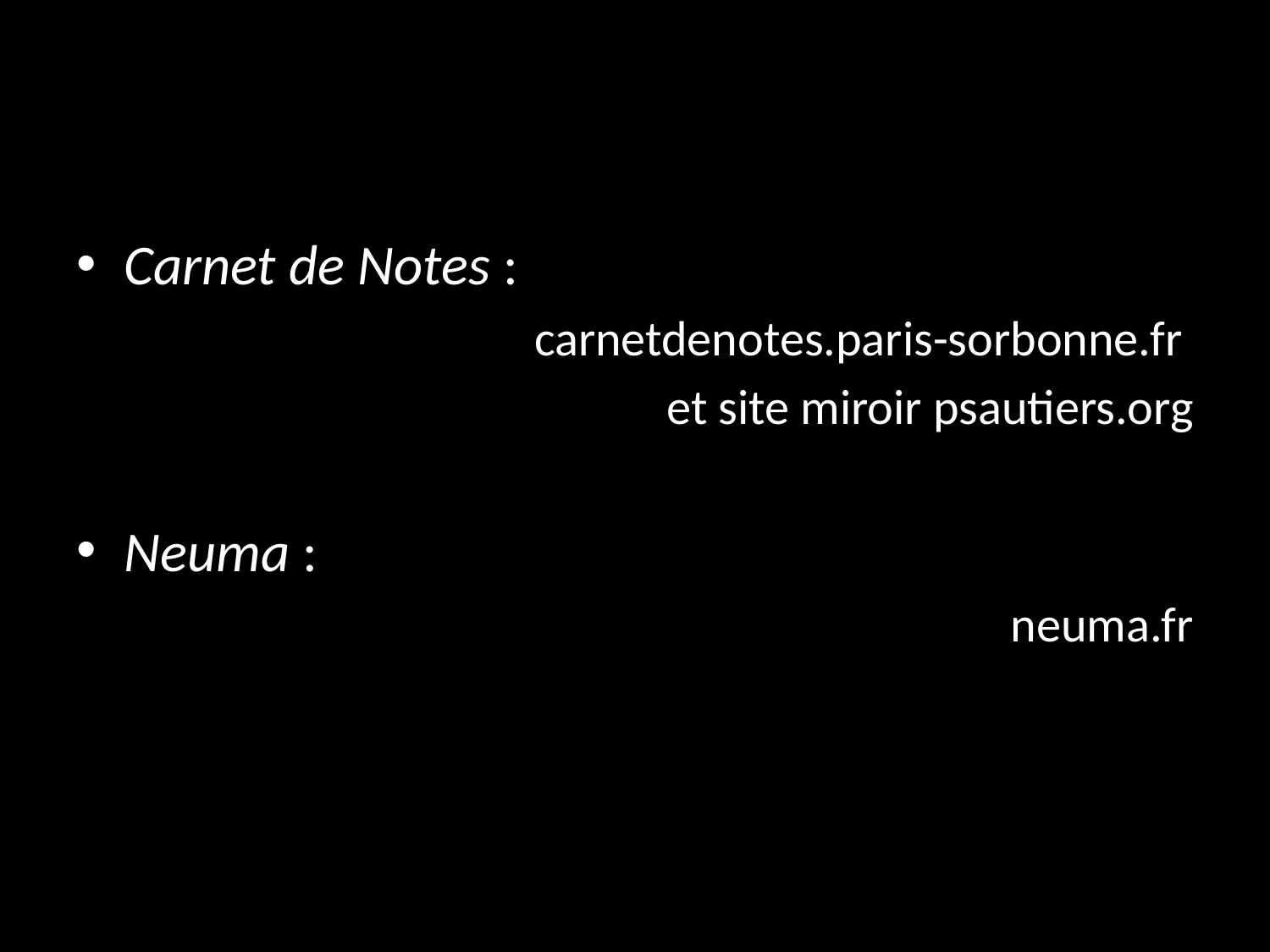

#
Carnet de Notes :
carnetdenotes.paris-sorbonne.fr
et site miroir psautiers.org

Neuma :
neuma.fr